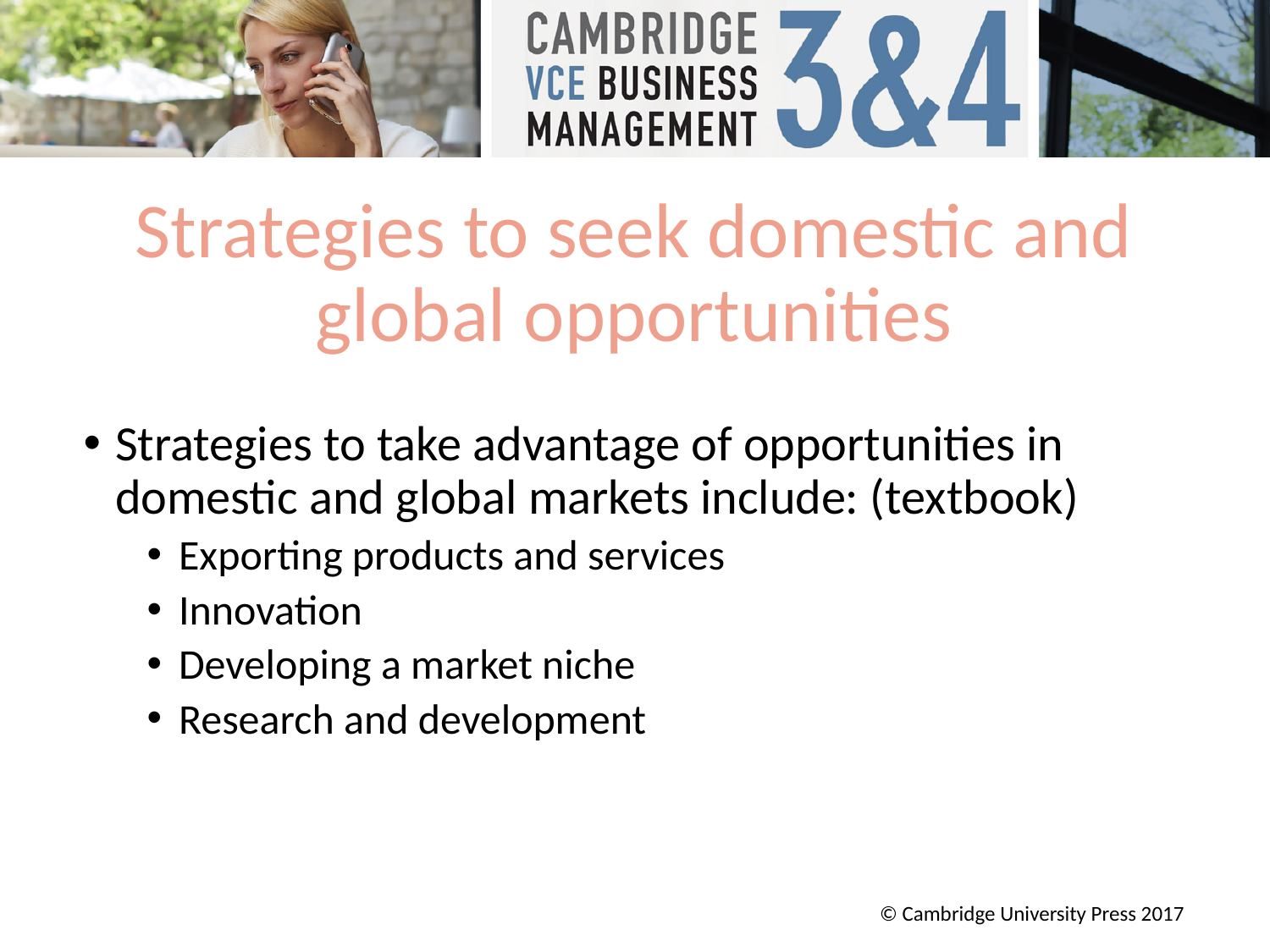

# Strategies to seek domestic and global opportunities
Strategies to take advantage of opportunities in domestic and global markets include: (textbook)
Exporting products and services
Innovation
Developing a market niche
Research and development